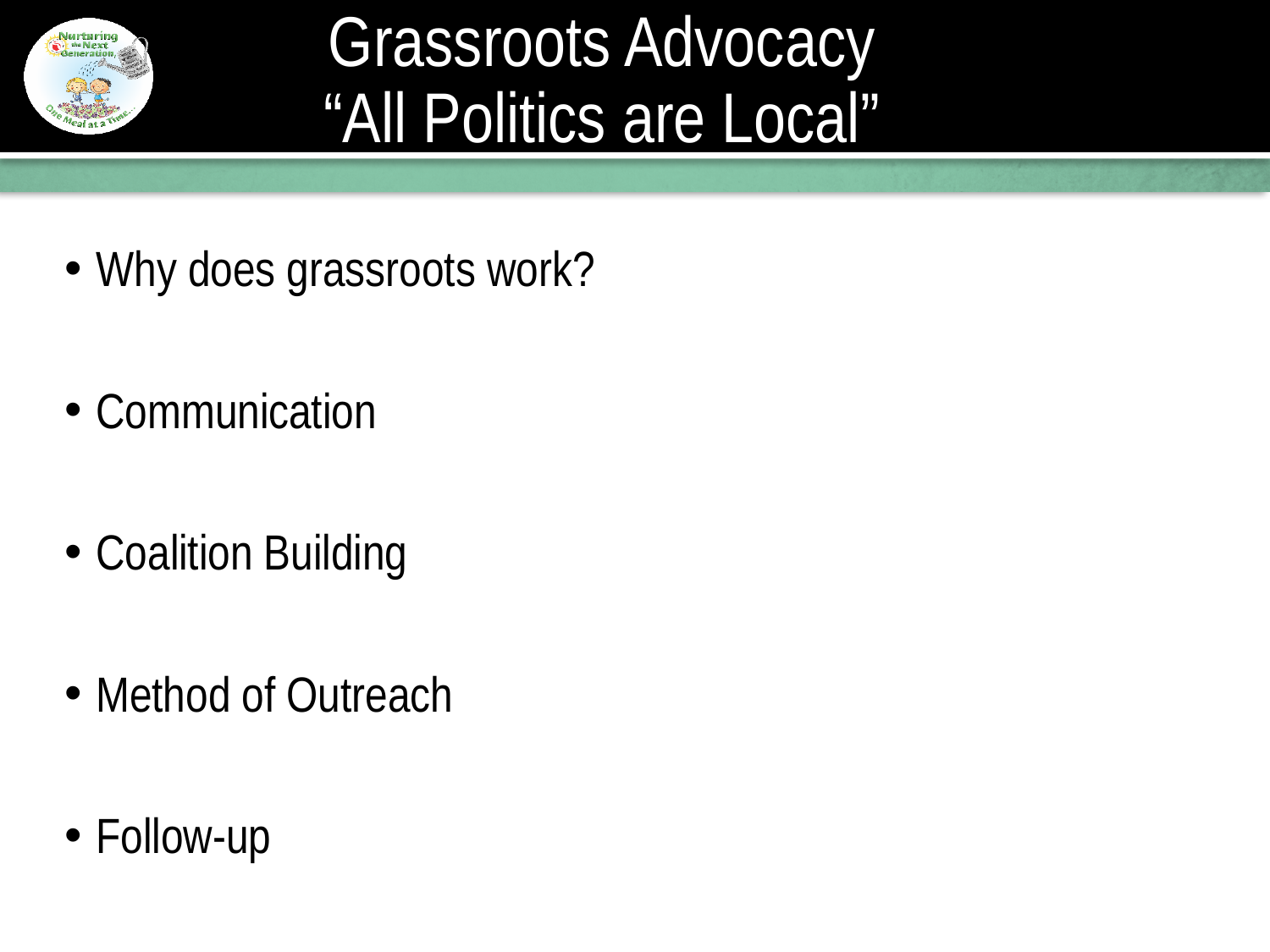

# Grassroots Advocacy “All Politics are Local”
Why does grassroots work?

Communication

Coalition Building

Method of Outreach

Follow-up